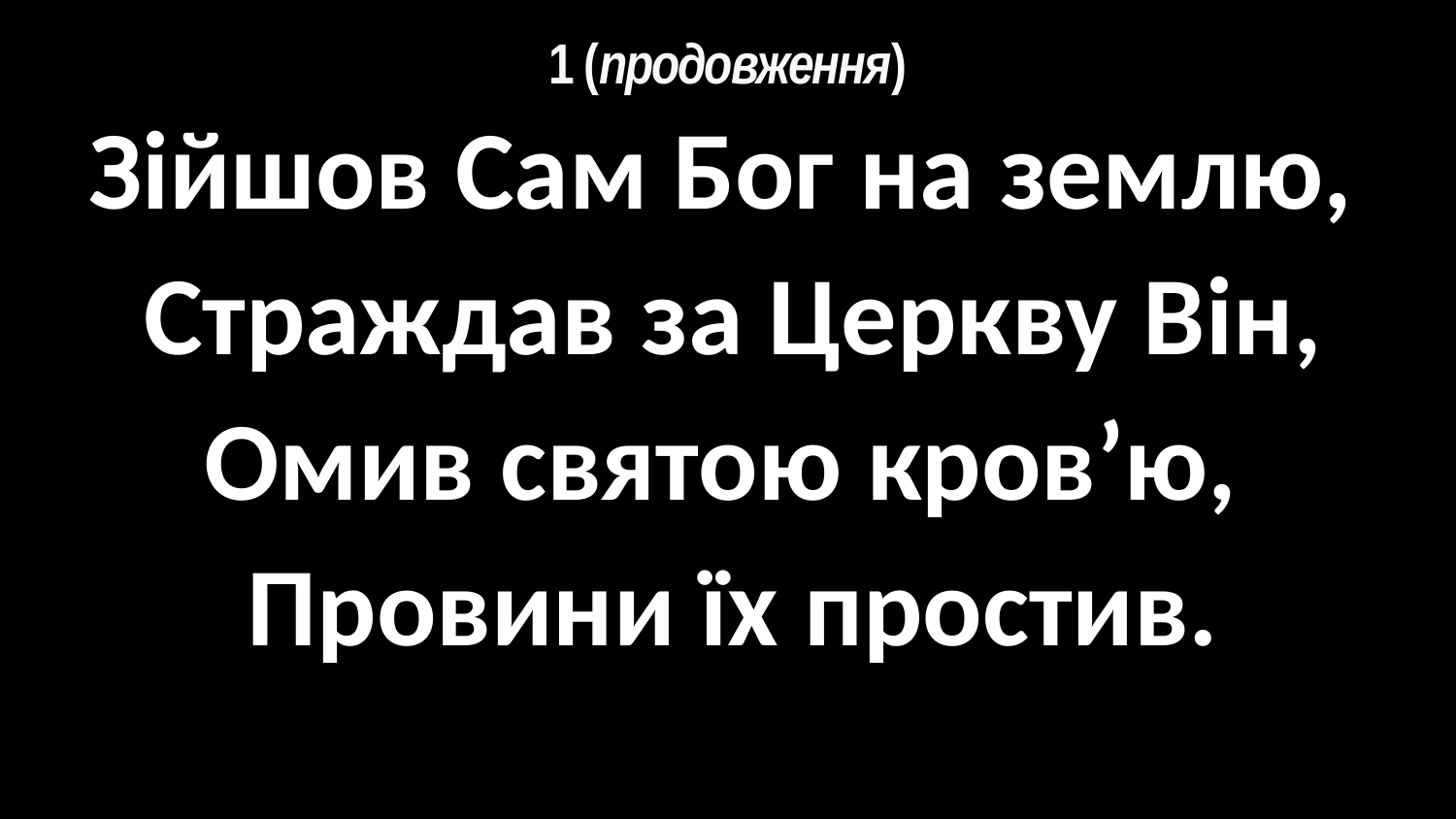

# 1 (продовження)
Зійшов Сам Бог на землю,
Страждав за Церкву Він,
Омив святою кров’ю,
Провини їх простив.